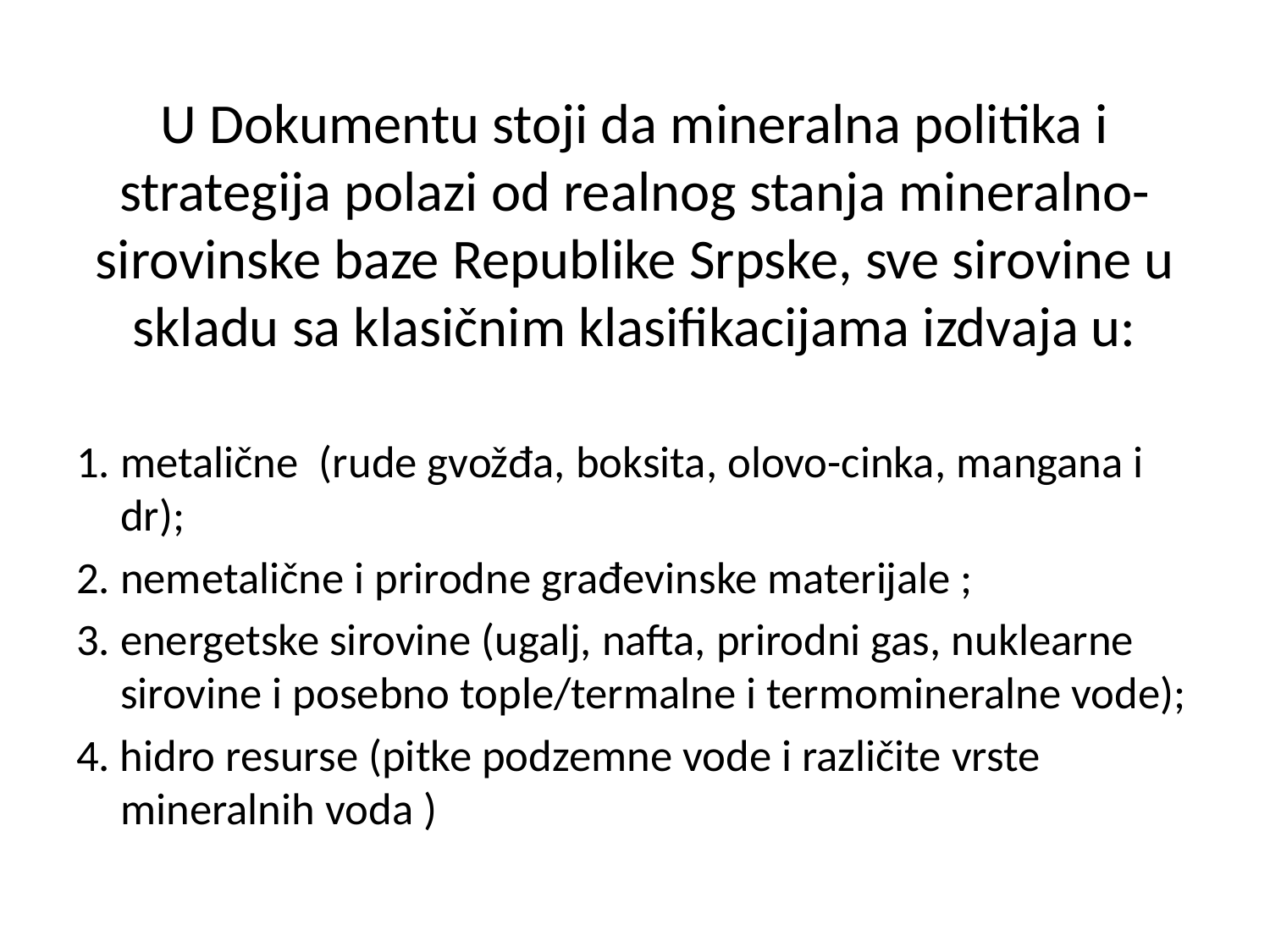

# U Dokumentu stoji da mineralna politika i strategija polazi od realnog stanja mineralno-sirovinske baze Republike Srpske, sve sirovine u skladu sa klasičnim klasifikacijama izdvaja u:
1. metalične  (rude gvožđa, boksita, olovo-cinka, mangana i dr);
2. nemetalične i prirodne građevinske materijale ;
3. energetske sirovine (ugalj, nafta, prirodni gas, nuklearne sirovine i posebno tople/termalne i termomineralne vode);
4. hidro resurse (pitke podzemne vode i različite vrste mineralnih voda )